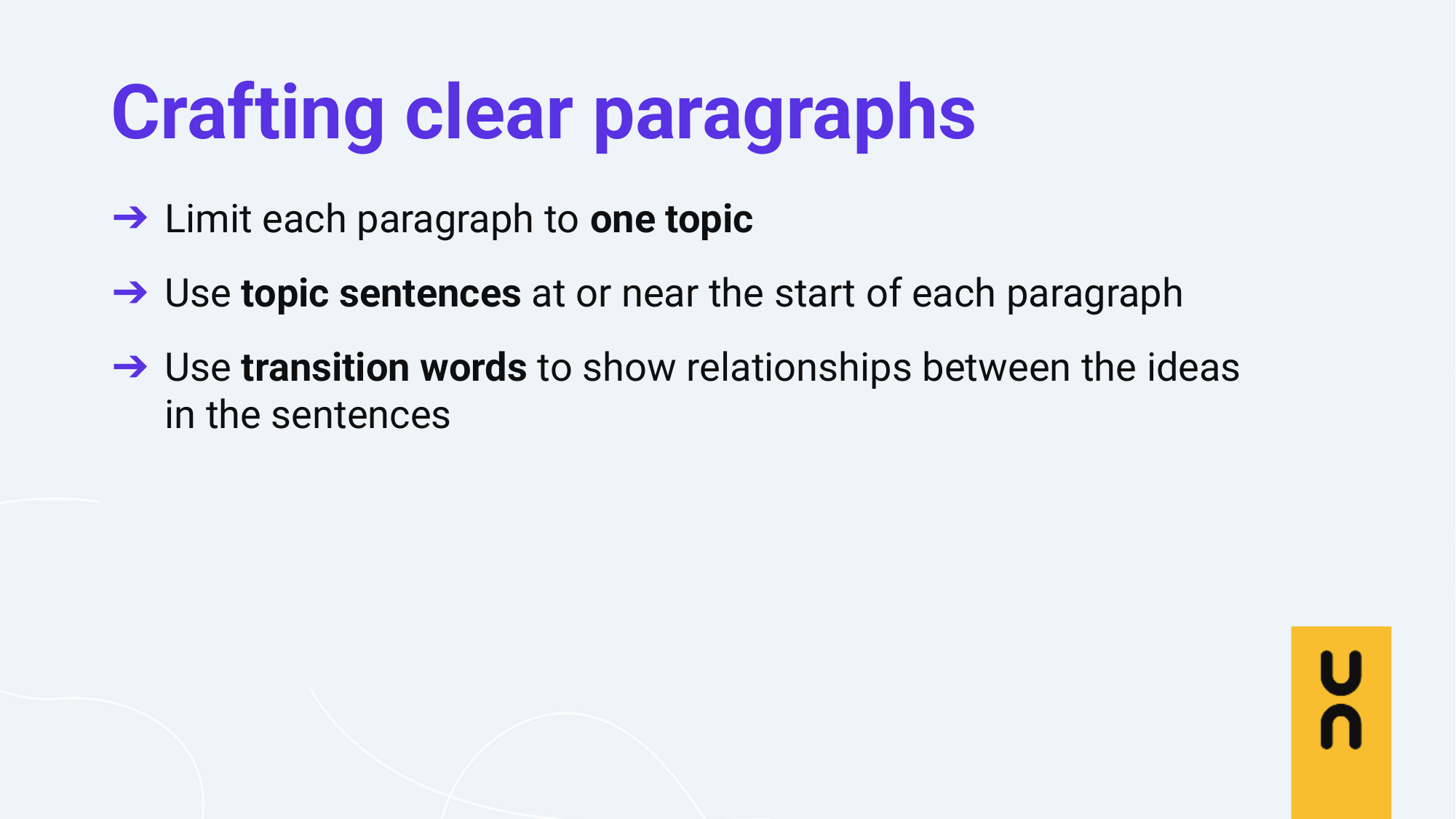

# Crafting clear paragraphs
Limit each paragraph to one topic
Use topic sentences at or near the start of each paragraph
Use transition words to show relationships between the ideas in the sentences